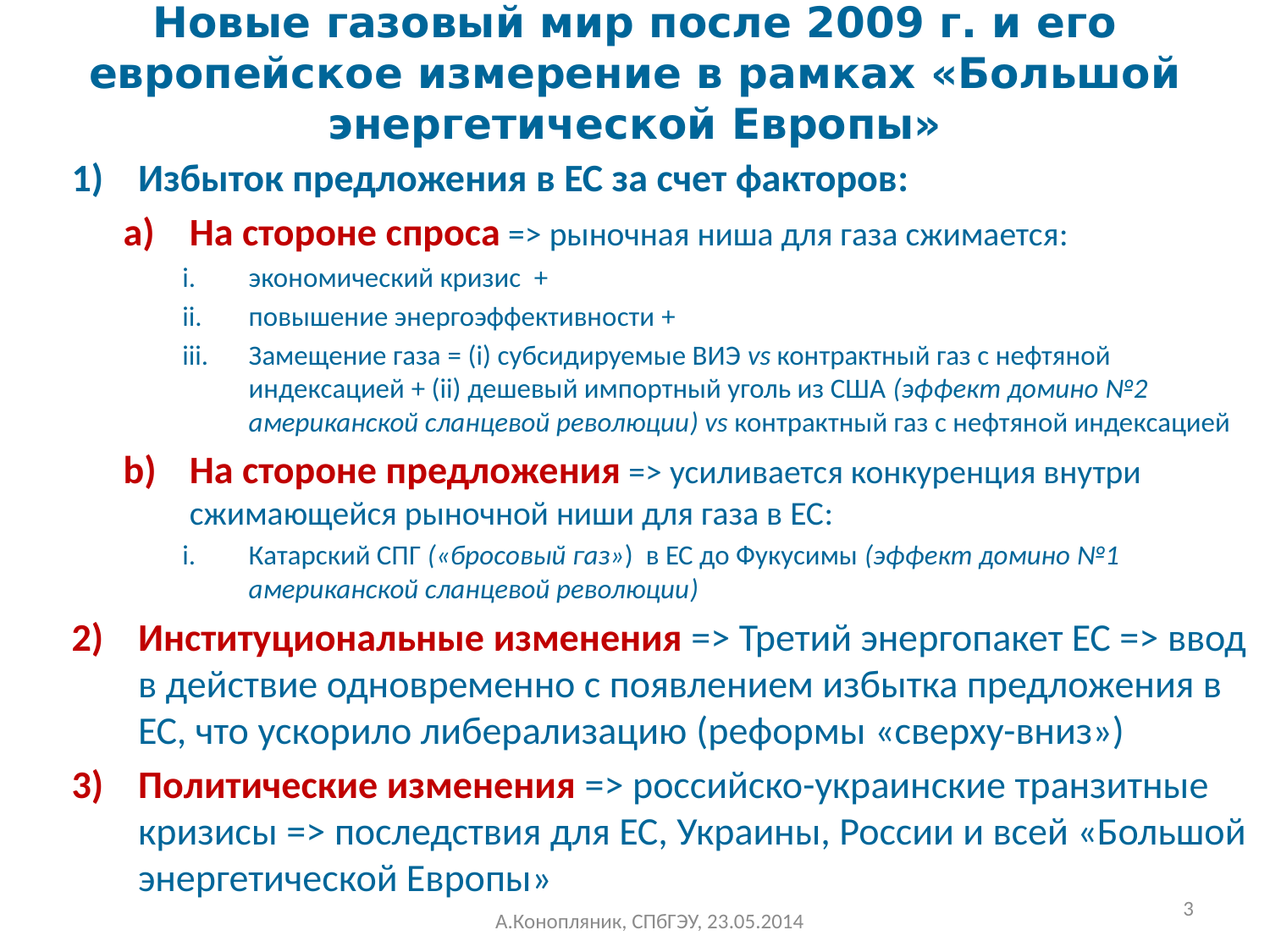

# Новые газовый мир после 2009 г. и его европейское измерение в рамках «Большой энергетической Европы»
Избыток предложения в ЕС за счет факторов:
На стороне спроса => рыночная ниша для газа сжимается:
экономический кризис  +
повышение энергоэффективности +
Замещение газа = (i) субсидируемые ВИЭ vs контрактный газ с нефтяной индексацией + (ii) дешевый импортный уголь из США (эффект домино №2 американской сланцевой революции) vs контрактный газ с нефтяной индексацией
На стороне предложения => усиливается конкуренция внутри сжимающейся рыночной ниши для газа в ЕС:
Катарский СПГ («бросовый газ»)  в ЕС до Фукусимы (эффект домино №1 американской сланцевой революции)
Институциональные изменения => Третий энергопакет ЕС => ввод в действие одновременно с появлением избытка предложения в ЕС, что ускорило либерализацию (реформы «сверху-вниз»)
Политические изменения => российско-украинские транзитные кризисы => последствия для ЕС, Украины, России и всей «Большой энергетической Европы»
3
А.Конопляник, СПбГЭУ, 23.05.2014